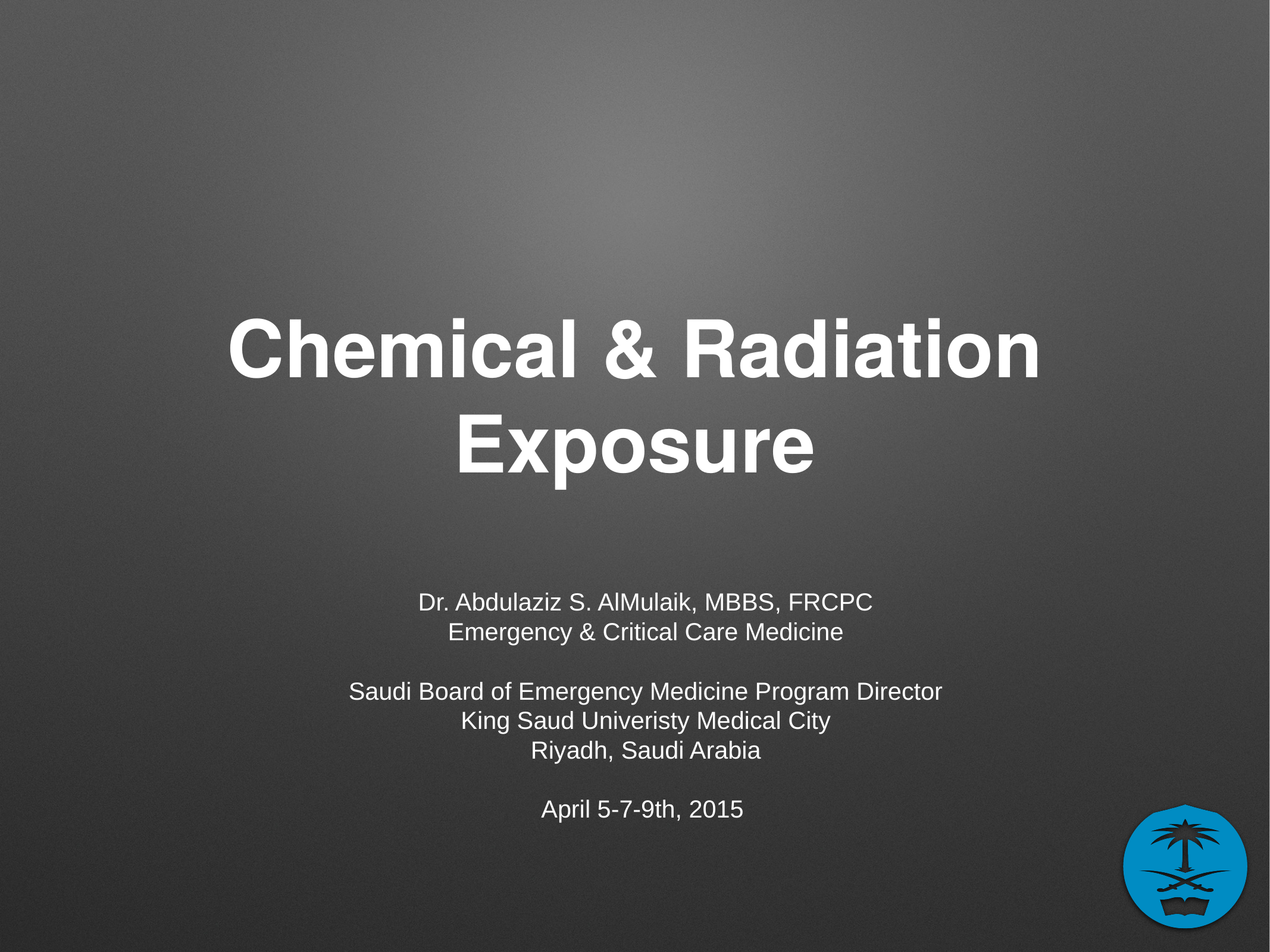

# Chemical & Radiation Exposure
Dr. Abdulaziz S. AlMulaik, MBBS, FRCPC
Emergency & Critical Care Medicine

Saudi Board of Emergency Medicine Program Director
King Saud Univeristy Medical City
Riyadh, Saudi Arabia

April 5-7-9th, 2015